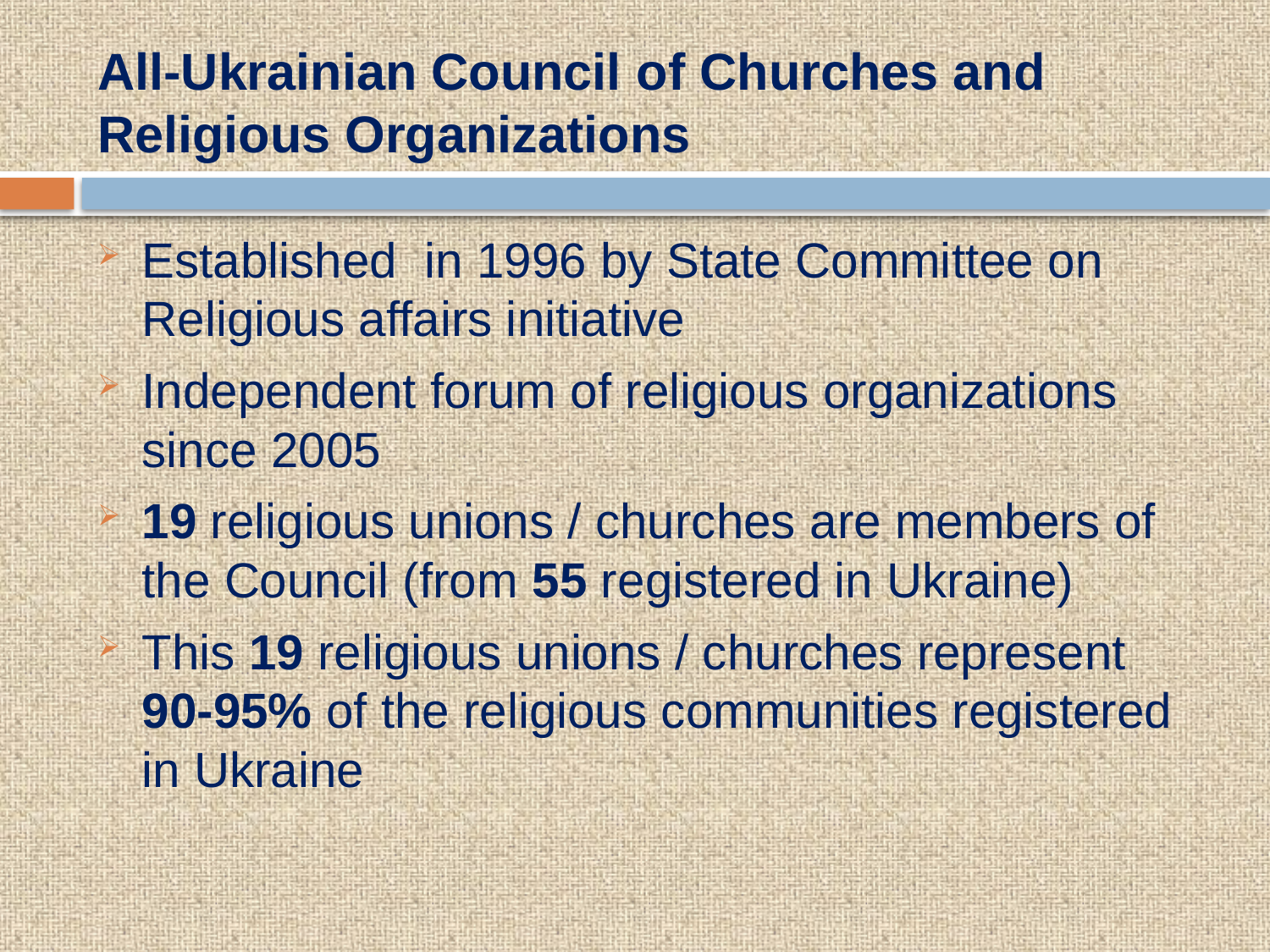

# All-Ukrainian Council of Churches and Religious Organizations
Established  in 1996 by State Committee on Religious affairs initiative
Independent forum of religious organizations since 2005
19 religious unions / churches are members of the Council (from 55 registered in Ukraine)
This 19 religious unions / churches represent 90-95% of the religious communities registered in Ukraine